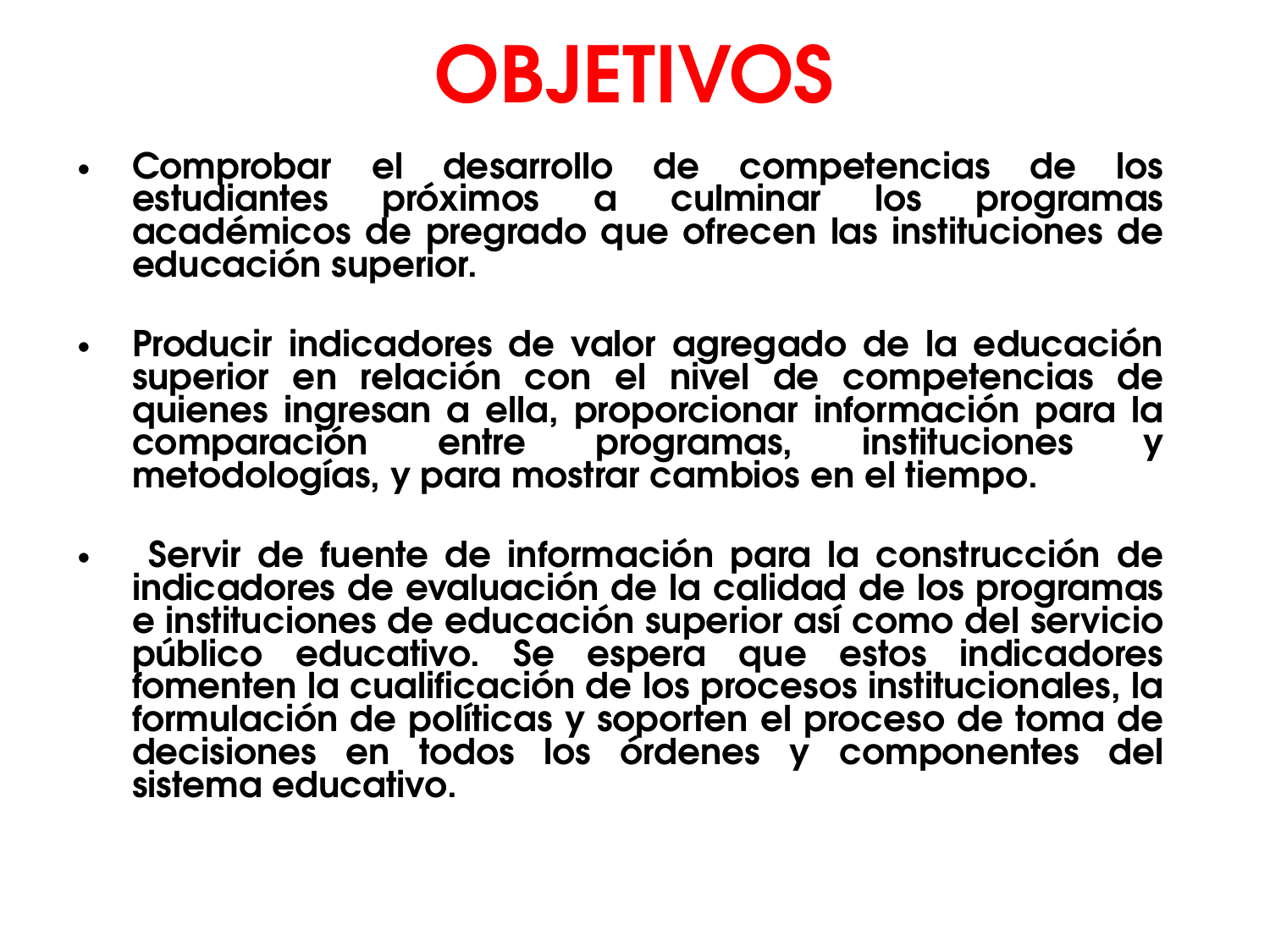

# OBJETIVOS
Comprobar el desarrollo de competencias de los estudiantes próximos a culminar los programas académicos de pregrado que ofrecen las instituciones de educación superior.

Producir indicadores de valor agregado de la educación superior en relación con el nivel de competencias de quienes ingresan a ella, proporcionar información para la comparación entre programas, instituciones y metodologías, y para mostrar cambios en el tiempo.

 Servir de fuente de información para la construcción de indicadores de evaluación de la calidad de los programas e instituciones de educación superior así como del servicio público educativo. Se espera que estos indicadores fomenten la cualificación de los procesos institucionales, la formulación de políticas y soporten el proceso de toma de decisiones en todos los órdenes y componentes del sistema educativo.